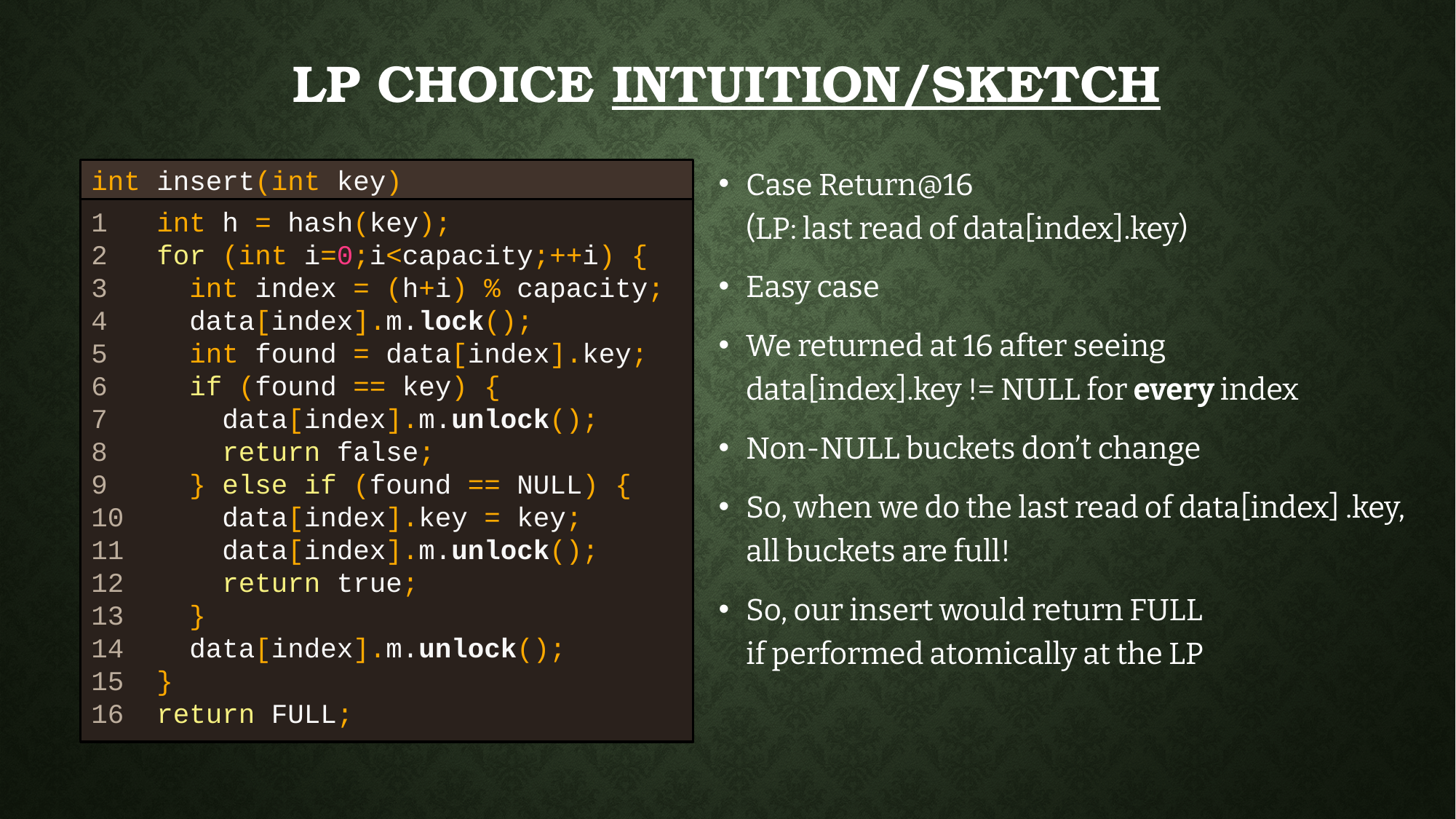

# LP choice Intuition/sketch
Case Return@16
(LP: last read of data[index].key)
Easy case
We returned at 16 after seeing
data[index].key != NULL for every index
Non-NULL buckets don’t change
So, when we do the last read of data[index] .key,
all buckets are full!
So, our insert would return FULL
if performed atomically at the LP
int insert(int key)
1   int h = hash(key);
2   for (int i=0;i<capacity;++i) {
3     int index = (h+i) % capacity;
4     data[index].m.lock();
5     int found = data[index].key;
6     if (found == key) {
7       data[index].m.unlock();
8       return false;
9     } else if (found == NULL) {
10      data[index].key = key;
11      data[index].m.unlock();
12      return true;
13    }
14    data[index].m.unlock();
15  }
16  return FULL;